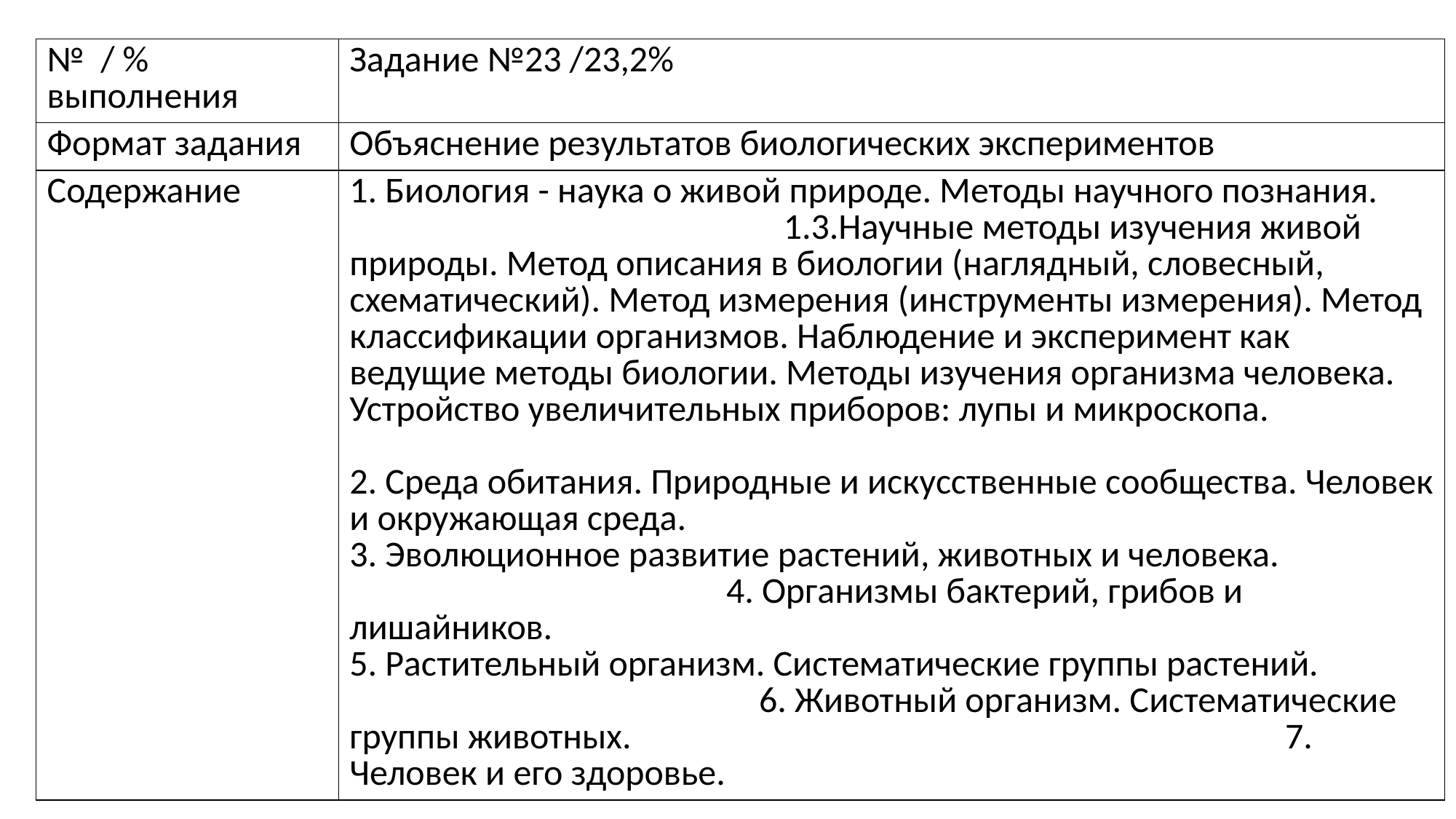

| № / % выполнения | Задание №23 /23,2% |
| --- | --- |
| Формат задания | Объяснение результатов биологических экспериментов |
| Содержание | 1. Биология - наука о живой природе. Методы научного познания. 1.3.Научные методы изучения живой природы. Метод описания в биологии (наглядный, словесный, схематический). Метод измерения (инструменты измерения). Метод классификации организмов. Наблюдение и эксперимент как ведущие методы биологии. Методы изучения организма человека. Устройство увеличительных приборов: лупы и микроскопа. 2. Среда обитания. Природные и искусственные сообщества. Человек и окружающая среда. 3. Эволюционное развитие растений, животных и человека. 4. Организмы бактерий, грибов и лишайников. 5. Растительный организм. Систематические группы растений. 6. Животный организм. Систематические группы животных. 7. Человек и его здоровье. |